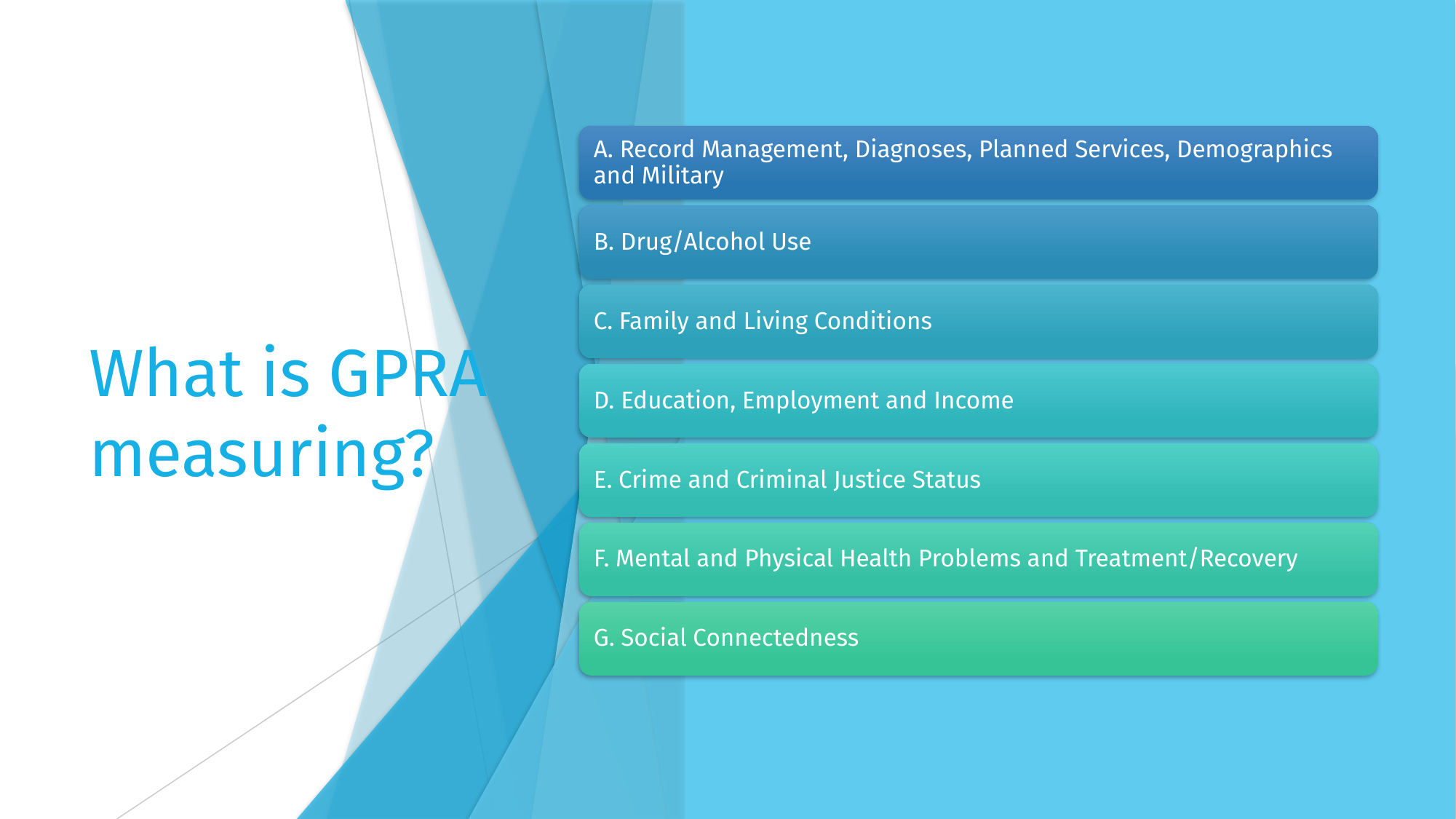

A. Record Management, Diagnoses, Planned Services, Demographics and Military
B. Drug/Alcohol Use
C. Family and Living Conditions
D. Education, Employment and Income
E. Crime and Criminal Justice Status
F. Mental and Physical Health Problems and Treatment/Recovery
G. Social Connectedness
# What is GPRA measuring?
NCDHHS, DMH | CSAT GPRA Presentation | December 2021
5